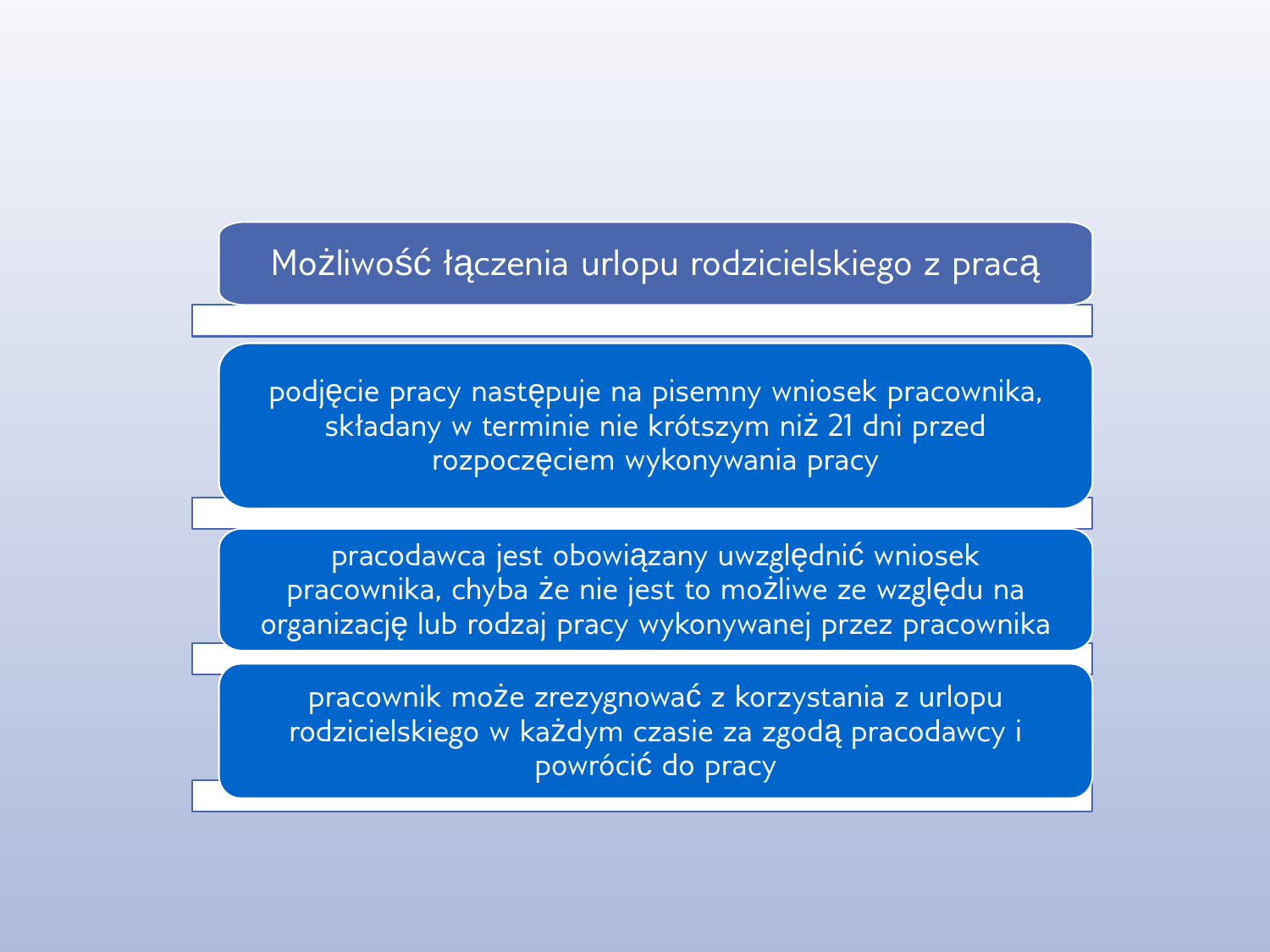

Możliwość łączenia urlopu rodzicielskiego z pracą

podjęcie pracy następuje na pisemny wniosek pracownika, składany w terminie nie krótszym niż 21 dni przed rozpoczęciem wykonywania pracy

pracodawca jest obowiązany uwzględnić wniosek pracownika, chyba że nie jest to możliwe ze względu na organizację lub rodzaj pracy wykonywanej przez pracownika

pracownik może zrezygnować z korzystania z urlopu rodzicielskiego w każdym czasie za zgodą pracodawcy i powrócić do pracy